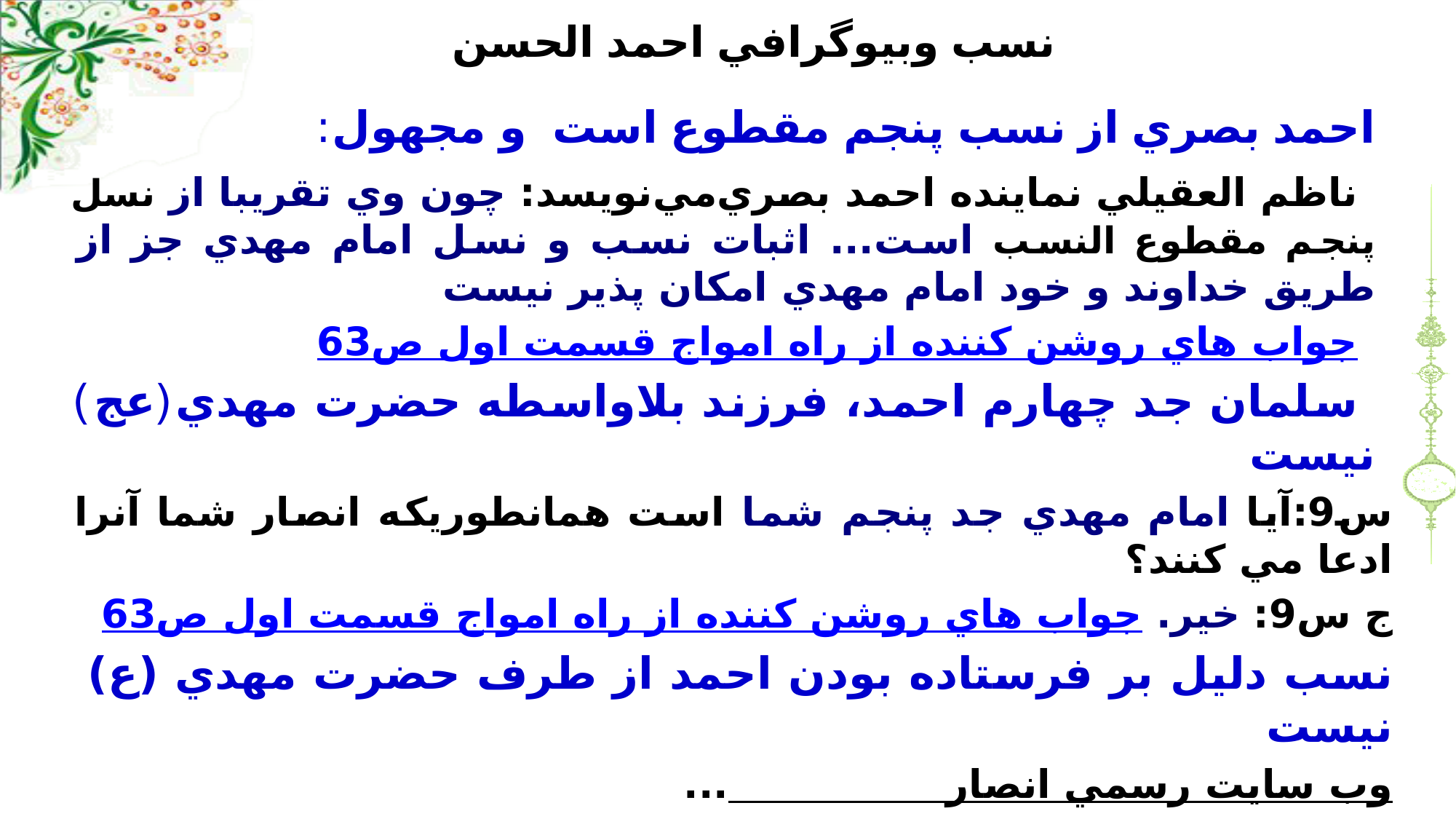

# نسب وبيوگرافي احمد الحسن
احمد بصري از نسب پنجم مقطوع است  و مجهول:
ناظم العقيلي نماينده احمد بصري‌مي‌نويسد: چون وي تقريبا از نسل پنجم مقطوع النسب است... اثبات نسب و نسل امام مهدي جز از طريق خداوند و خود امام مهدي امکان پذير نيست
جواب هاي روشن کننده از راه امواج قسمت اول ص63
سلمان جد چهارم احمد، فرزند بلاواسطه حضرت مهدي(عج) نيست
س9:آيا امام مهدي جد پنجم شما است همانطوريکه انصار شما آنرا ادعا مي کنند؟
ج س9: خير. جواب هاي روشن کننده از راه امواج قسمت اول ص63
نسب دليل بر فرستاده بودن احمد از طرف حضرت مهدي (ع)  نيست
                وب سايت رسمي انصار...